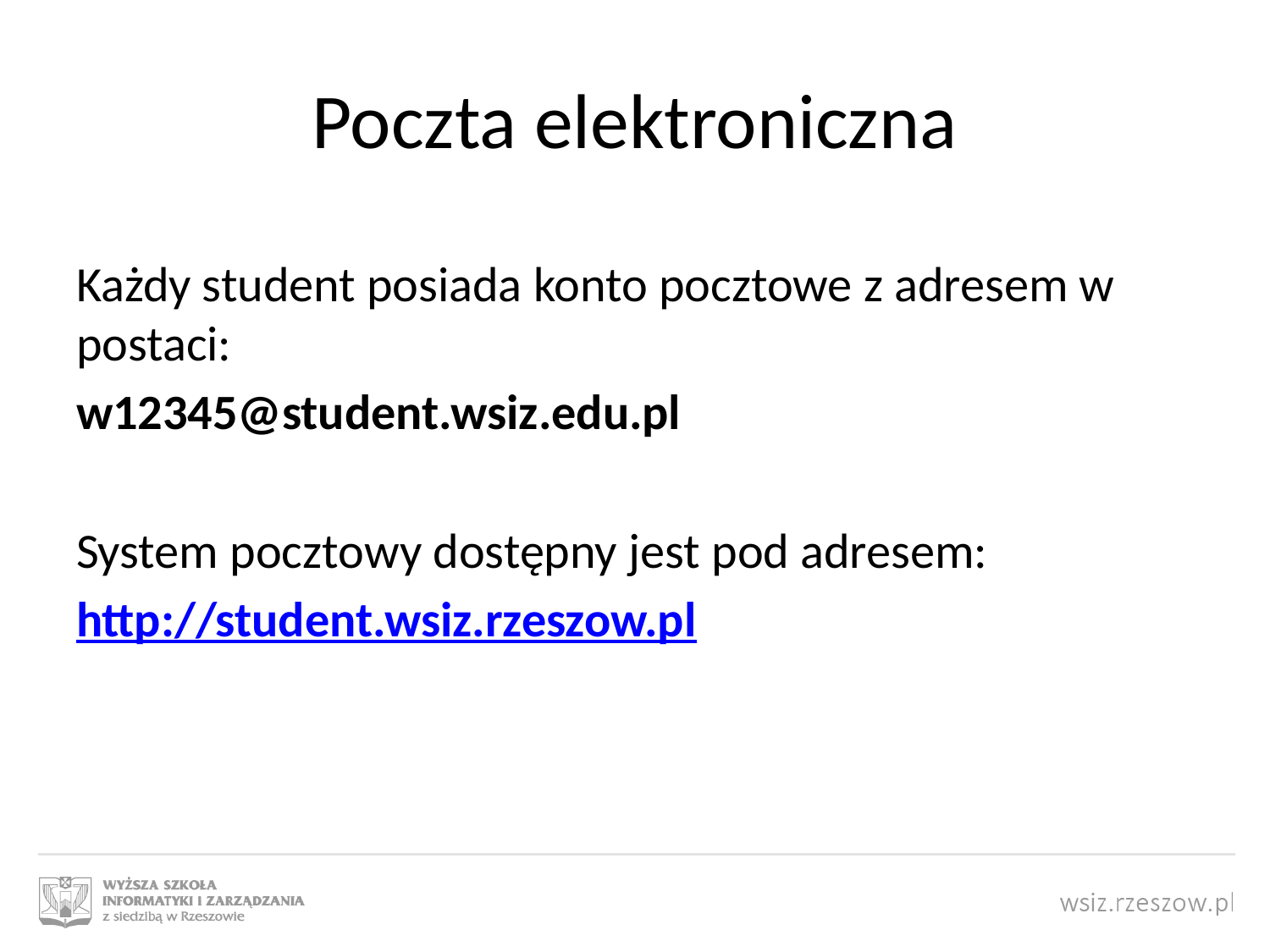

# Poczta elektroniczna
Każdy student posiada konto pocztowe z adresem w postaci:
w12345@student.wsiz.edu.pl

System pocztowy dostępny jest pod adresem:
http://student.wsiz.rzeszow.pl